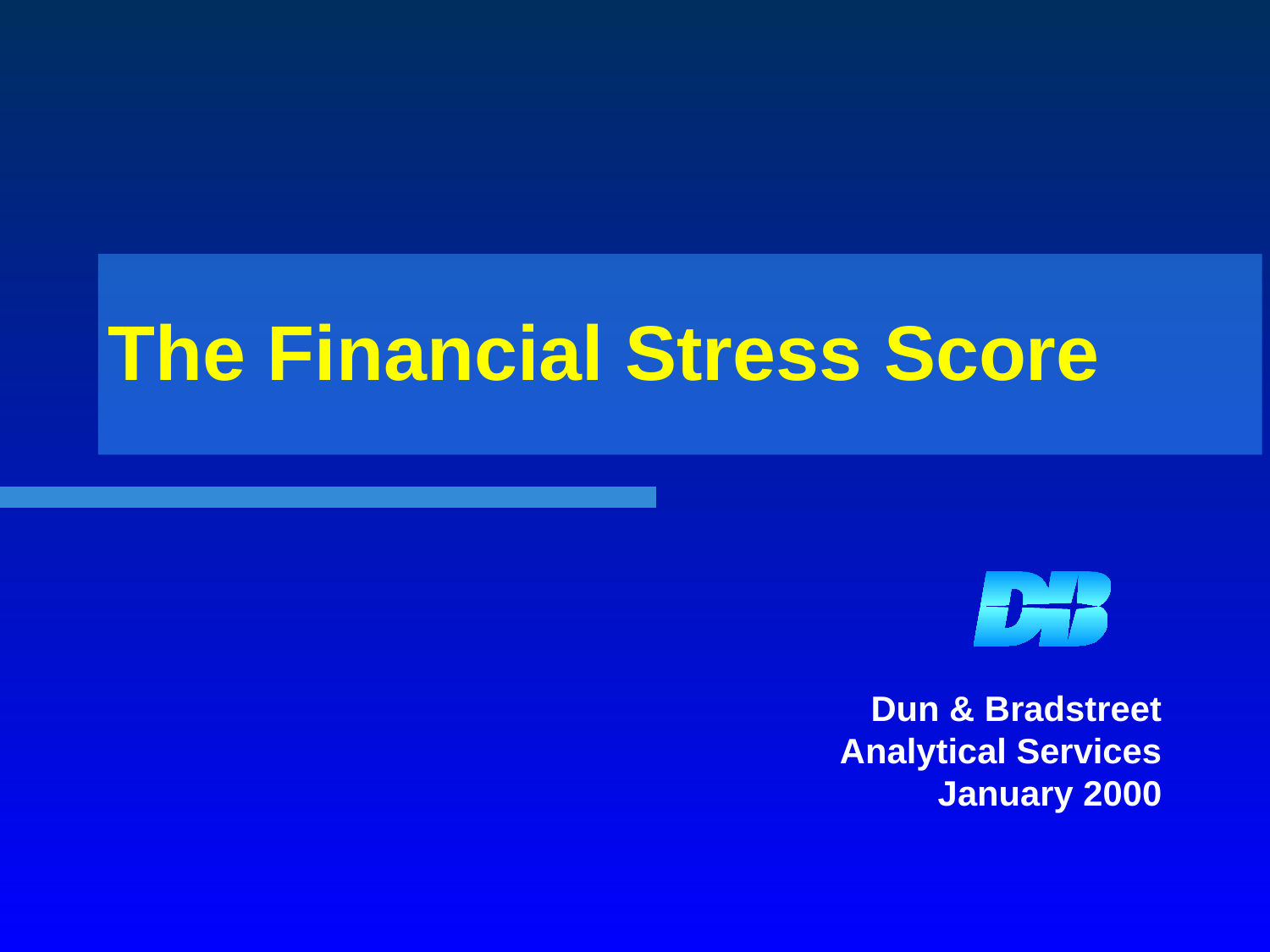

# The Financial Stress Score

Dun & Bradstreet
Analytical Services
January 2000